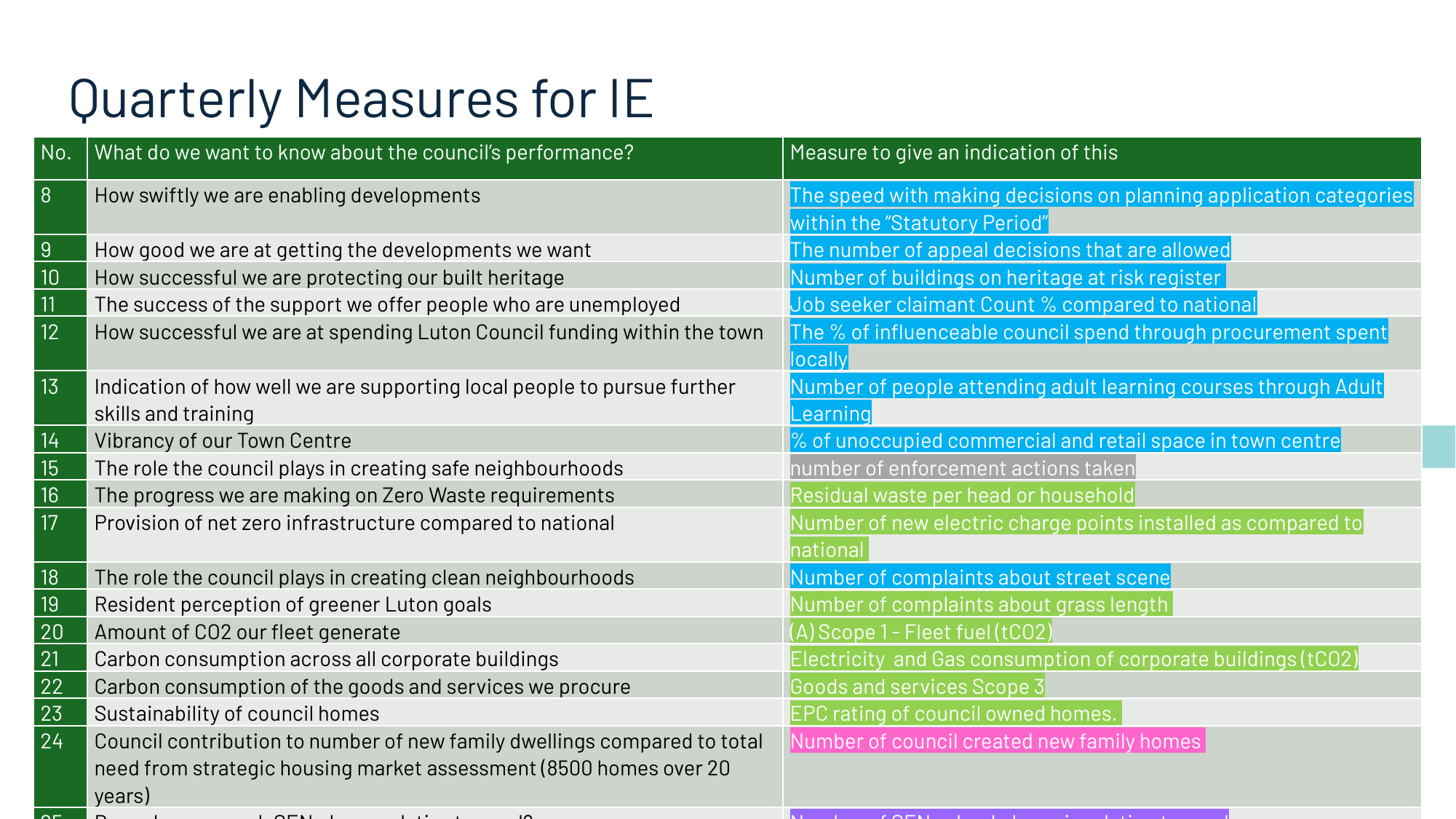

# Quarterly Measures for IE
| No. | What do we want to know about the council’s performance? | Measure to give an indication of this |
| --- | --- | --- |
| 8 | How swiftly we are enabling developments | The speed with making decisions on planning application categories within the “Statutory Period” |
| 9 | How good we are at getting the developments we want | The number of appeal decisions that are allowed |
| 10 | How successful we are protecting our built heritage | Number of buildings on heritage at risk register |
| 11 | The success of the support we offer people who are unemployed | Job seeker claimant Count % compared to national |
| 12 | How successful we are at spending Luton Council funding within the town | The % of influenceable council spend through procurement spent locally |
| 13 | Indication of how well we are supporting local people to pursue further skills and training | Number of people attending adult learning courses through Adult Learning |
| 14 | Vibrancy of our Town Centre | % of unoccupied commercial and retail space in town centre |
| 15 | The role the council plays in creating safe neighbourhoods | number of enforcement actions taken |
| 16 | The progress we are making on Zero Waste requirements | Residual waste per head or household |
| 17 | Provision of net zero infrastructure compared to national | Number of new electric charge points installed as compared to national |
| 18 | The role the council plays in creating clean neighbourhoods | Number of complaints about street scene |
| 19 | Resident perception of greener Luton goals | Number of complaints about grass length |
| 20 | Amount of CO2 our fleet generate | (A) Scope 1 - Fleet fuel (tCO2) |
| 21 | Carbon consumption across all corporate buildings | Electricity and Gas consumption of corporate buildings (tCO2) |
| 22 | Carbon consumption of the goods and services we procure | Goods and services Scope 3 |
| 23 | Sustainability of council homes | EPC rating of council owned homes. |
| 24 | Council contribution to number of new family dwellings compared to total need from strategic housing market assessment (8500 homes over 20 years) | Number of council created new family homes |
| 25 | Do we have enough SEN places relative to need? | Number of SEN school places in relation to need |